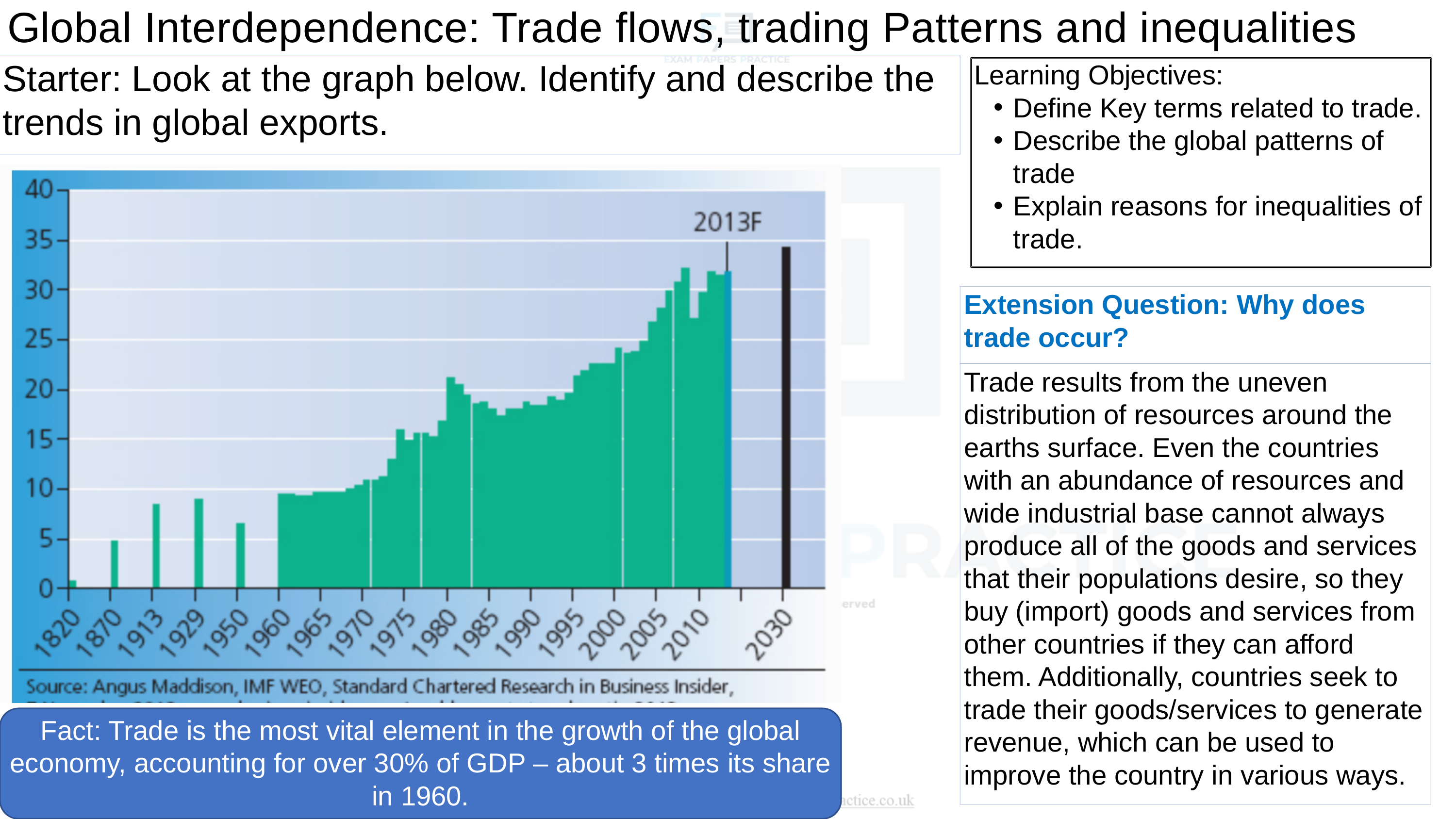

Global Interdependence: Trade flows, trading Patterns and inequalities
Starter: Look at the graph below. Identify and describe the trends in global exports.

Learning Objectives:
Define Key terms related to trade.
Describe the global patterns of trade
Explain reasons for inequalities of trade.

Extension Question: Why does trade occur?

Trade results from the uneven distribution of resources around the earths surface. Even the countries with an abundance of resources and wide industrial base cannot always produce all of the goods and services that their populations desire, so they buy (import) goods and services from other countries if they can afford them. Additionally, countries seek to trade their goods/services to generate revenue, which can be used to improve the country in various ways.

Fact: Trade is the most vital element in the growth of the global economy, accounting for over 30% of GDP – about 3 times its share in 1960.